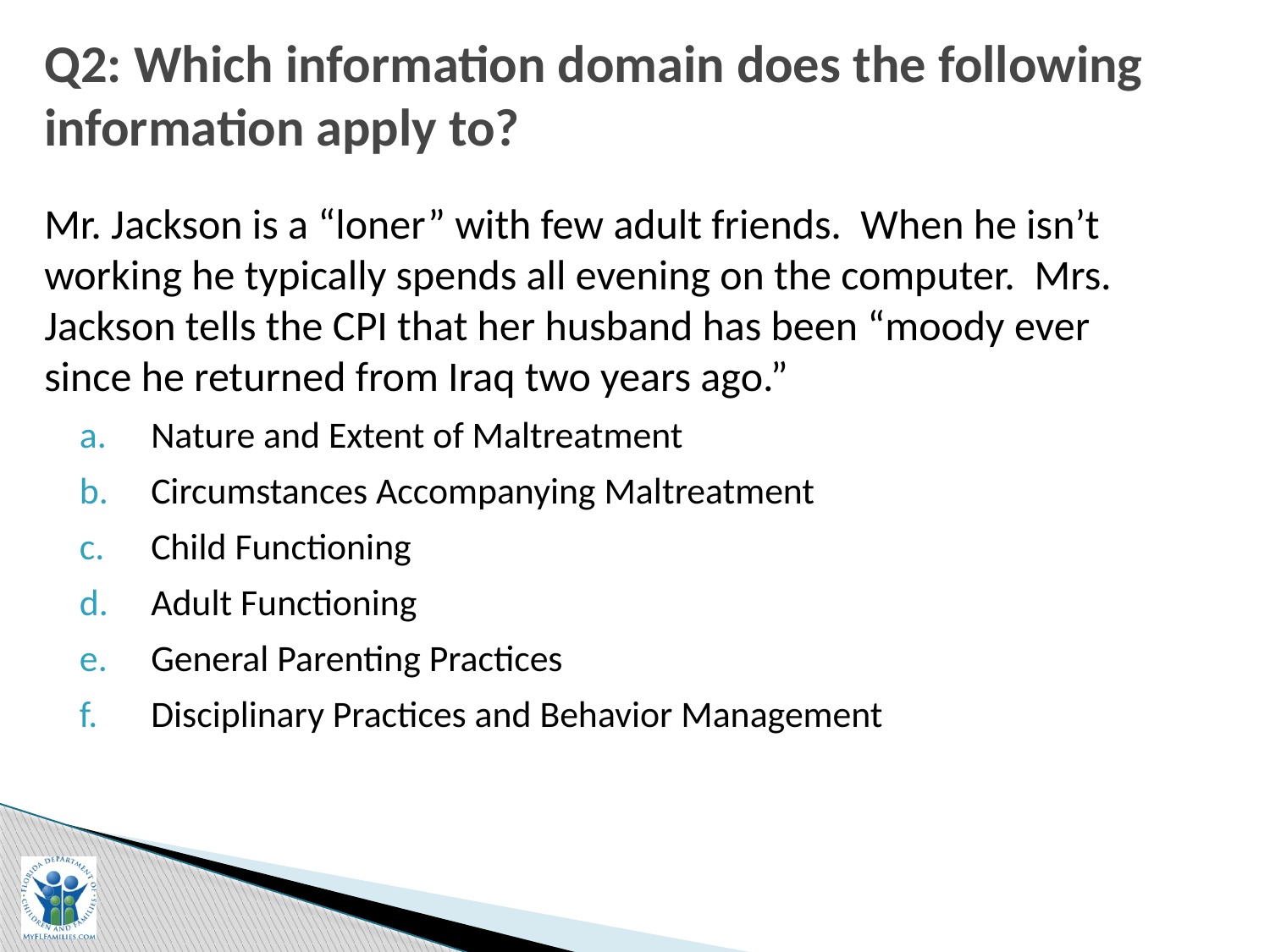

Q2: Which information domain does the following information apply to?
Mr. Jackson is a “loner” with few adult friends.  When he isn’t working he typically spends all evening on the computer.  Mrs. Jackson tells the CPI that her husband has been “moody ever since he returned from Iraq two years ago.”
Nature and Extent of Maltreatment
Circumstances Accompanying Maltreatment
Child Functioning
Adult Functioning
General Parenting Practices
Disciplinary Practices and Behavior Management